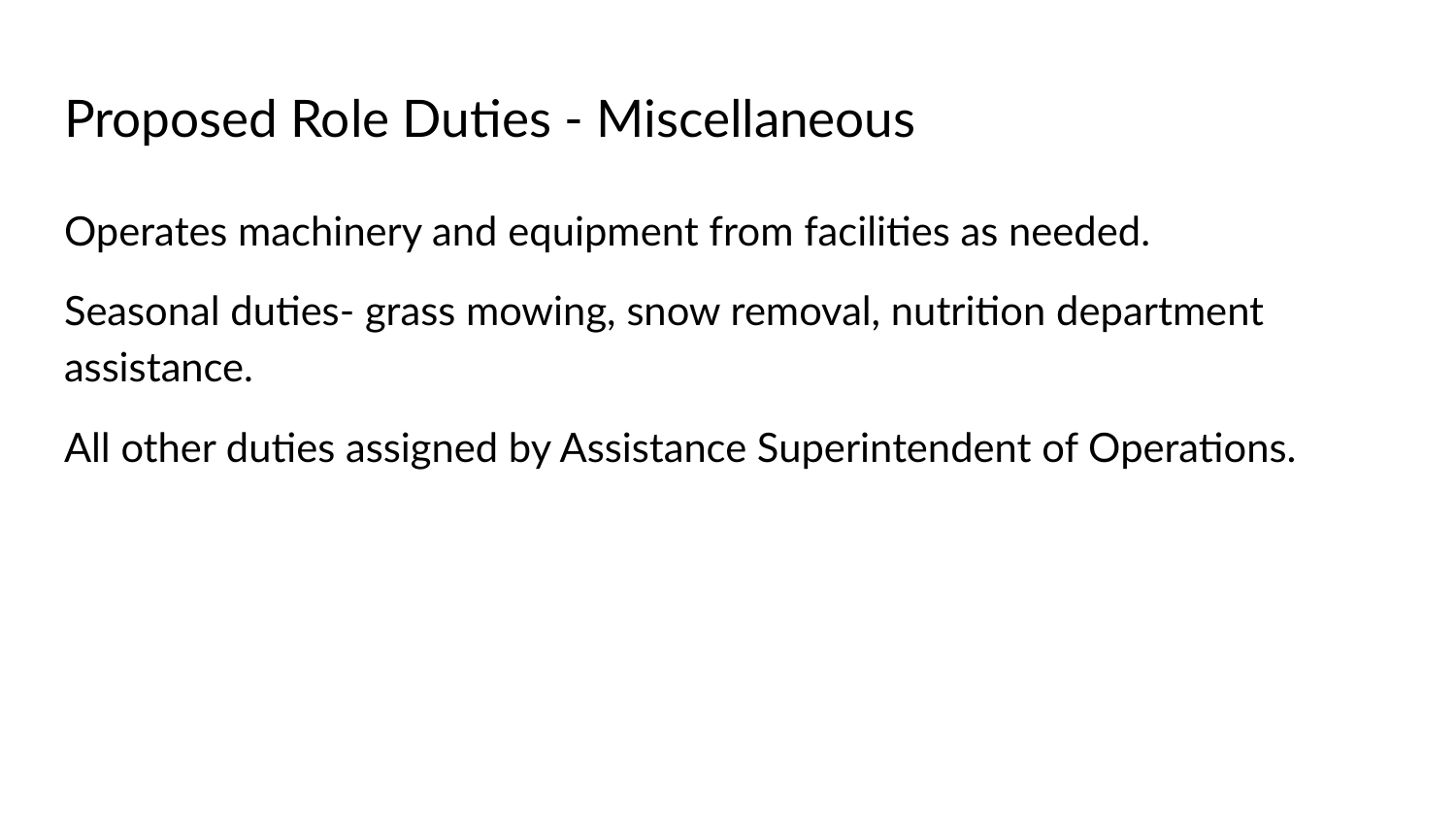

# Proposed Role Duties - Miscellaneous
Operates machinery and equipment from facilities as needed.
Seasonal duties- grass mowing, snow removal, nutrition department assistance.
All other duties assigned by Assistance Superintendent of Operations.